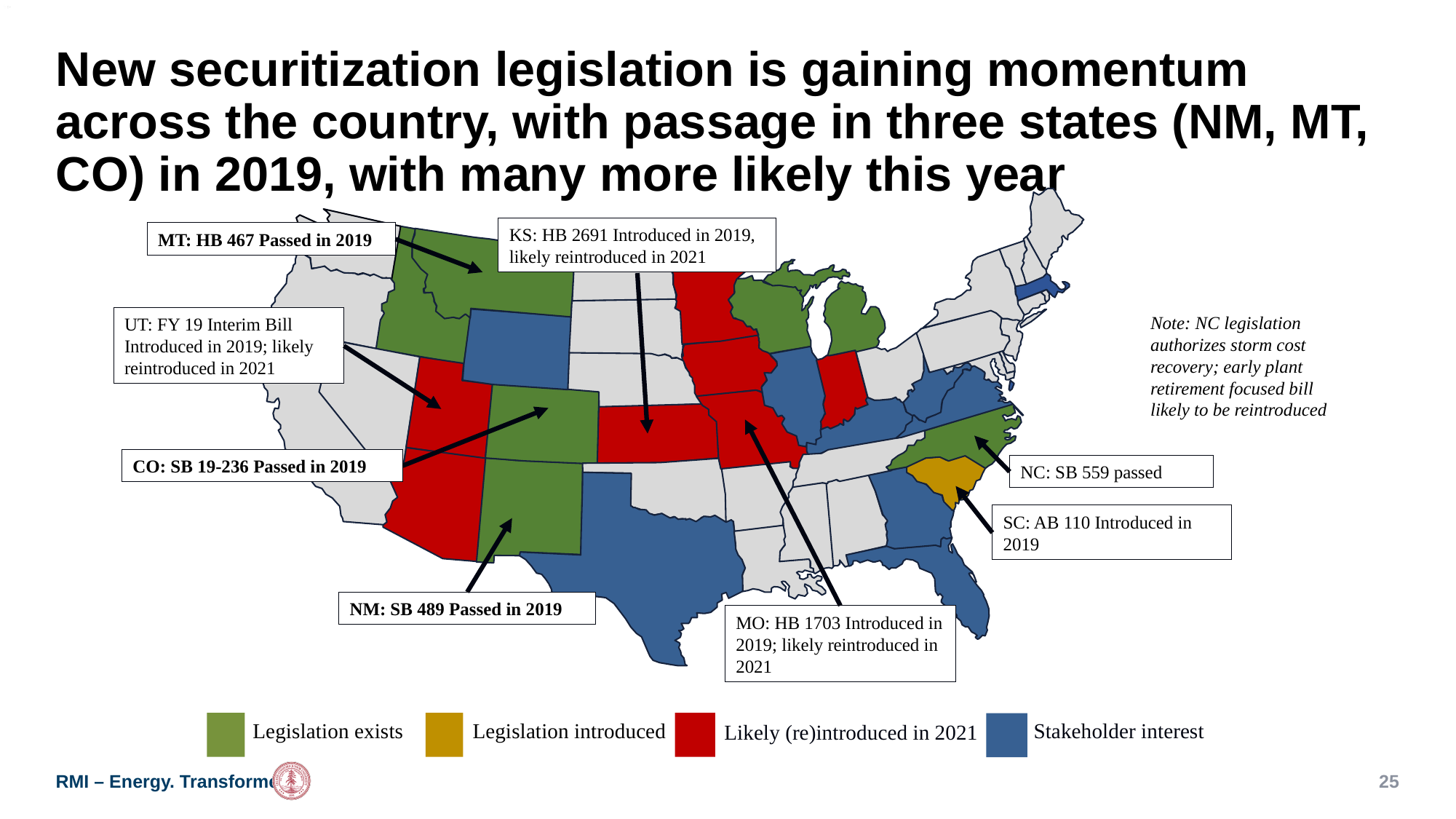

# New securitization legislation is gaining momentum across the country, with passage in three states (NM, MT, CO) in 2019, with many more likely this year

KS: HB 2691 Introduced in 2019, likely reintroduced in 2021
MT: HB 467 Passed in 2019

UT: FY 19 Interim Bill
Introduced in 2019; likely reintroduced in 2021

NC: SB 559 passed

SC: AB 110 Introduced in 2019

NM: SB 489 Passed in 2019
MO: HB 1703 Introduced in 2019; likely reintroduced in 2021
Legislation exists

Stakeholder interest

Legislation introduced

Likely (re)introduced in 2021
CO: SB 19-236 Passed in 2019
Note: NC legislation authorizes storm cost recovery; early plant retirement focused bill likely to be reintroduced
25